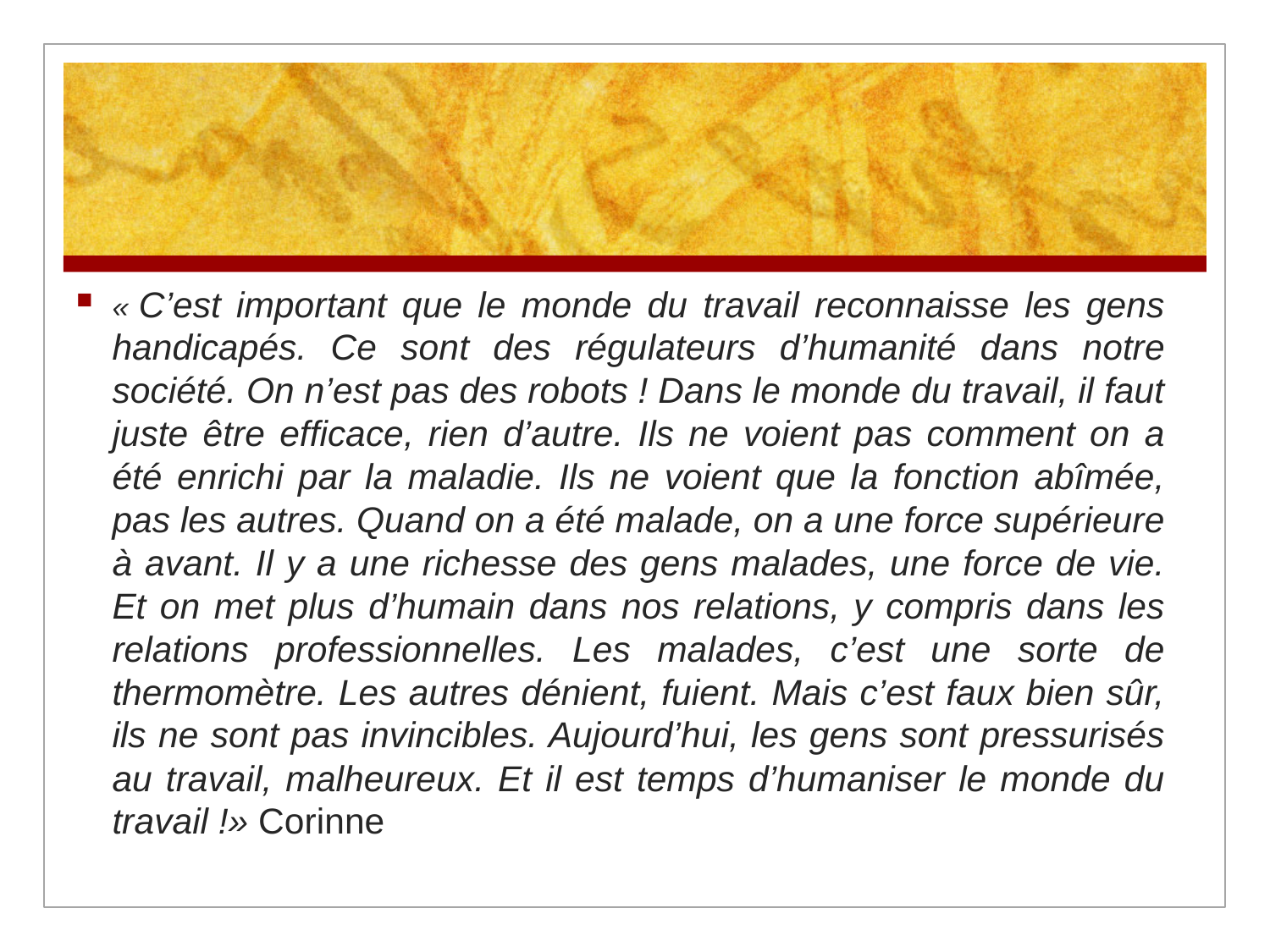

#
« C’est important que le monde du travail reconnaisse les gens handicapés. Ce sont des régulateurs d’humanité dans notre société. On n’est pas des robots ! Dans le monde du travail, il faut juste être efficace, rien d’autre. Ils ne voient pas comment on a été enrichi par la maladie. Ils ne voient que la fonction abîmée, pas les autres. Quand on a été malade, on a une force supérieure à avant. Il y a une richesse des gens malades, une force de vie. Et on met plus d’humain dans nos relations, y compris dans les relations professionnelles. Les malades, c’est une sorte de thermomètre. Les autres dénient, fuient. Mais c’est faux bien sûr, ils ne sont pas invincibles. Aujourd’hui, les gens sont pressurisés au travail, malheureux. Et il est temps d’humaniser le monde du travail !» Corinne